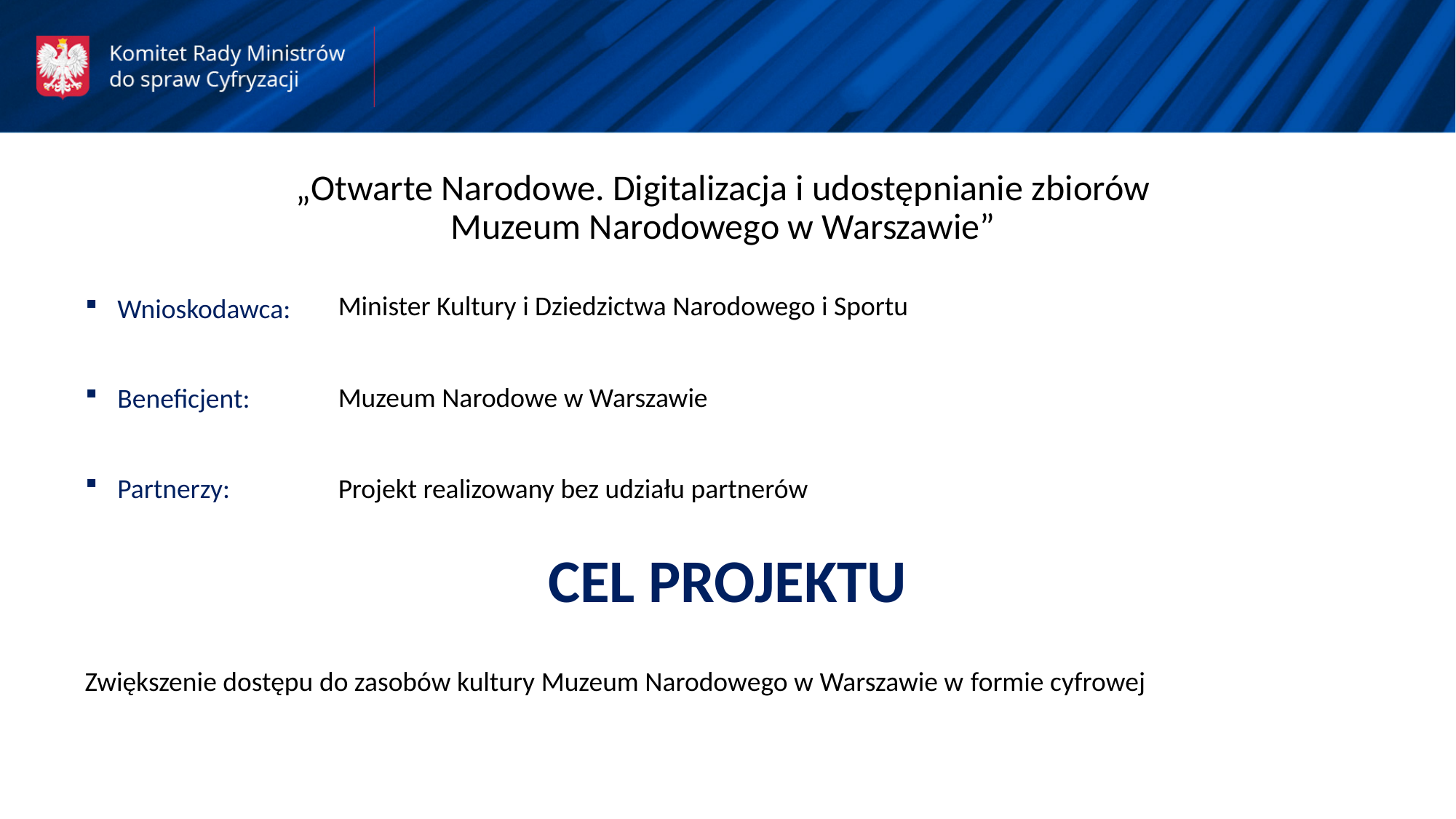

„Otwarte Narodowe. Digitalizacja i udostępnianie zbiorów Muzeum Narodowego w Warszawie”

Minister Kultury i Dziedzictwa Narodowego i Sportu
Wnioskodawca:

Beneficjent:

Partnerzy:
Muzeum Narodowe w Warszawie
Projekt realizowany bez udziału partnerów
CEL PROJEKTU
Zwiększenie dostępu do zasobów kultury Muzeum Narodowego w Warszawie w formie cyfrowej